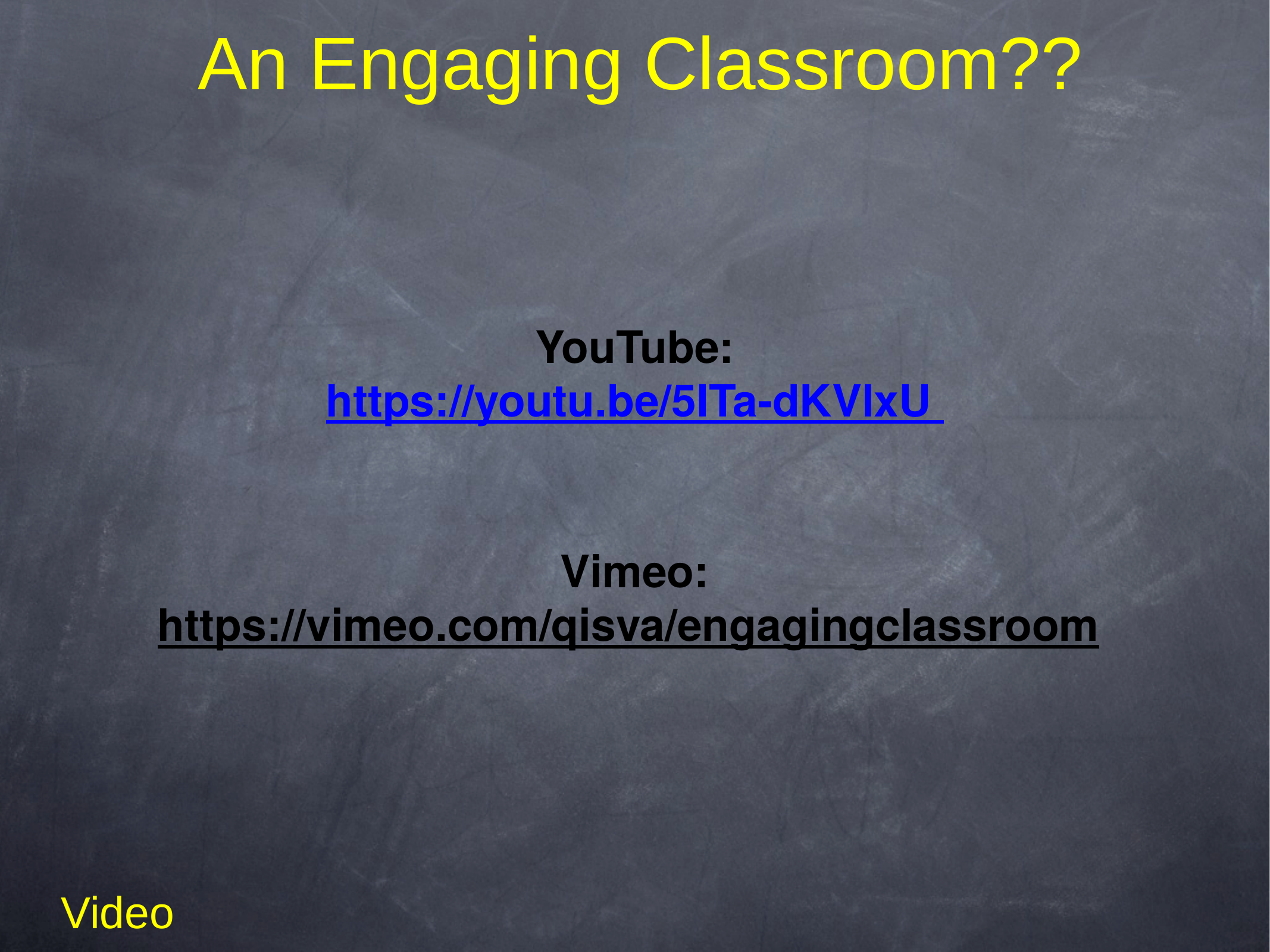

An Engaging Classroom??
YouTube:
https://youtu.be/5ITa-dKVlxU

Vimeo:
https://vimeo.com/qisva/engagingclassroom
Video